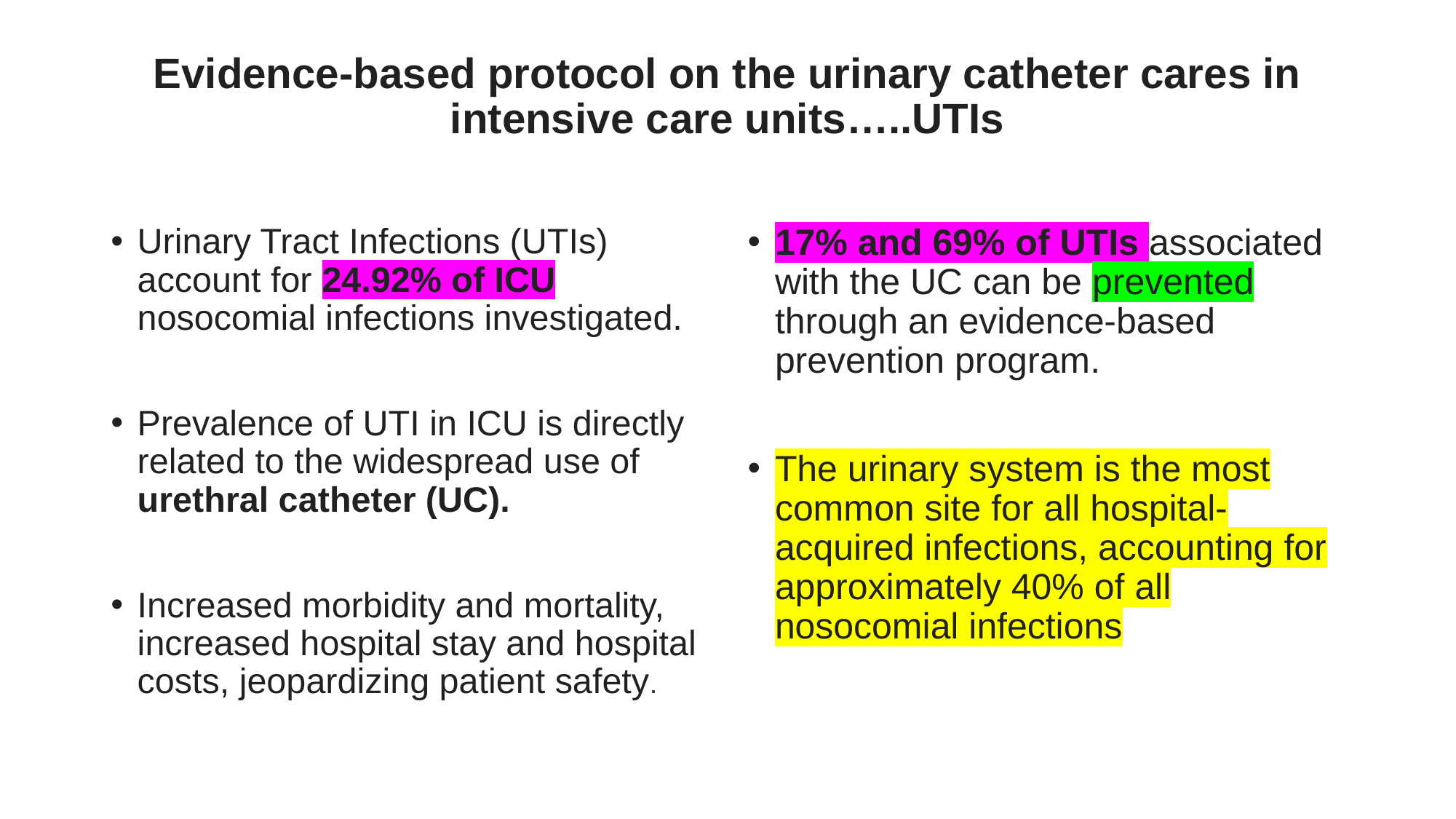

# Evidence-based protocol on the urinary catheter cares in intensive care units…..UTIs
Urinary Tract Infections (UTIs) account for 24.92% of ICU nosocomial infections investigated.

Prevalence of UTI in ICU is directly related to the widespread use of urethral catheter (UC).

Increased morbidity and mortality, increased hospital stay and hospital costs, jeopardizing patient safety.
17% and 69% of UTIs associated with the UC can be prevented through an evidence-based prevention program.

The urinary system is the most common site for all hospital-acquired infections, accounting for approximately 40% of all nosocomial infections